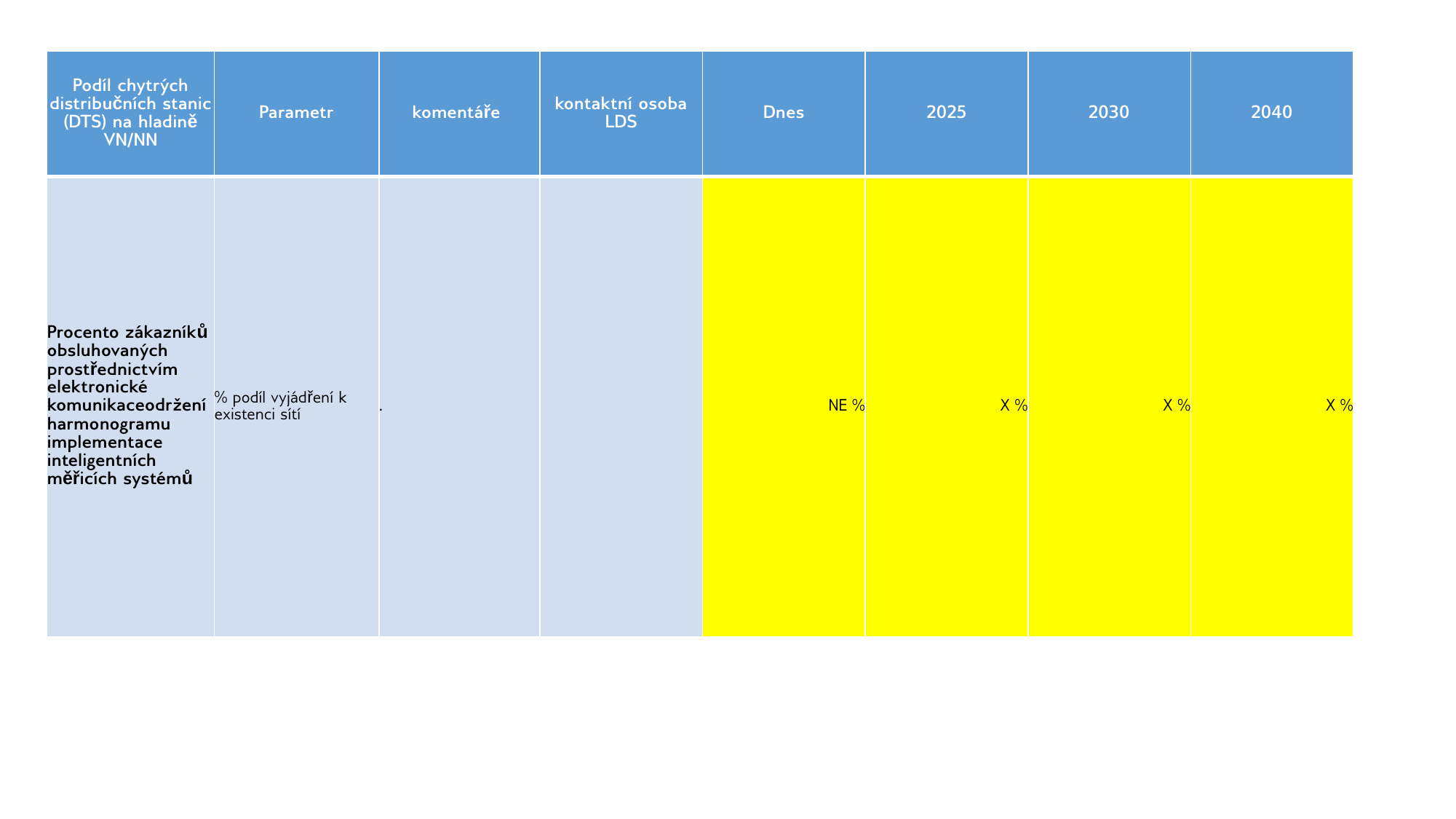

| Podíl chytrých distribučních stanic (DTS) na hladině VN/NN | Parametr | komentáře | kontaktní osoba LDS | Dnes | 2025 | 2030 | 2040 |
| --- | --- | --- | --- | --- | --- | --- | --- |
| Procento zákazníků obsluhovaných prostřednictvím elektronické komunikaceodržení harmonogramu implementace inteligentních měřicích systémů | % podíl vyjádření k existenci sítí | . |  | NE % | X % | X % | X % |